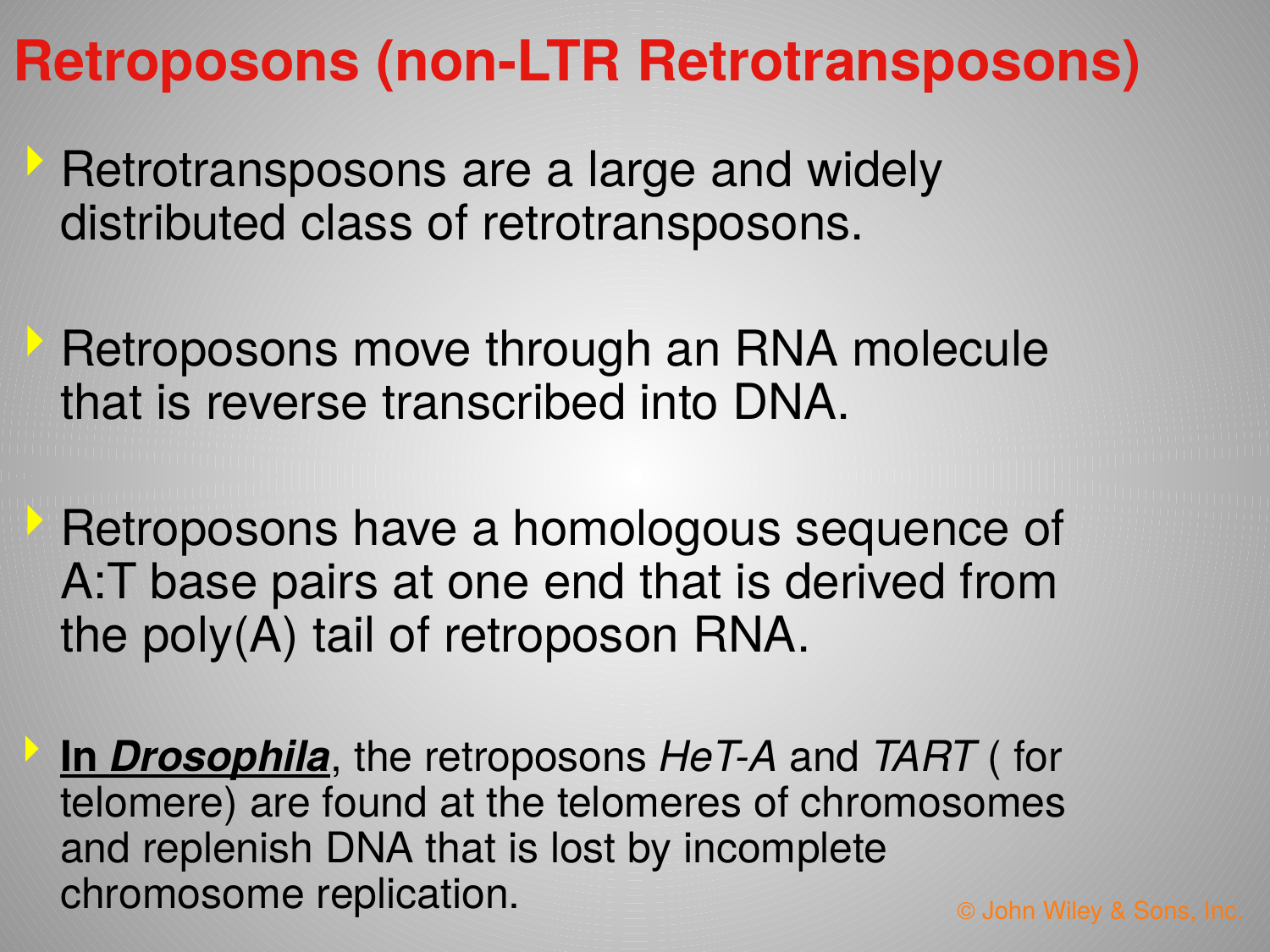

# Retroposons (non-LTR Retrotransposons)
Retrotransposons are a large and widely distributed class of retrotransposons.

Retroposons move through an RNA molecule that is reverse transcribed into DNA.

Retroposons have a homologous sequence of A:T base pairs at one end that is derived from the poly(A) tail of retroposon RNA.

In Drosophila, the retroposons HeT-A and TART ( for telomere) are found at the telomeres of chromosomes and replenish DNA that is lost by incomplete chromosome replication.
© John Wiley & Sons, Inc.